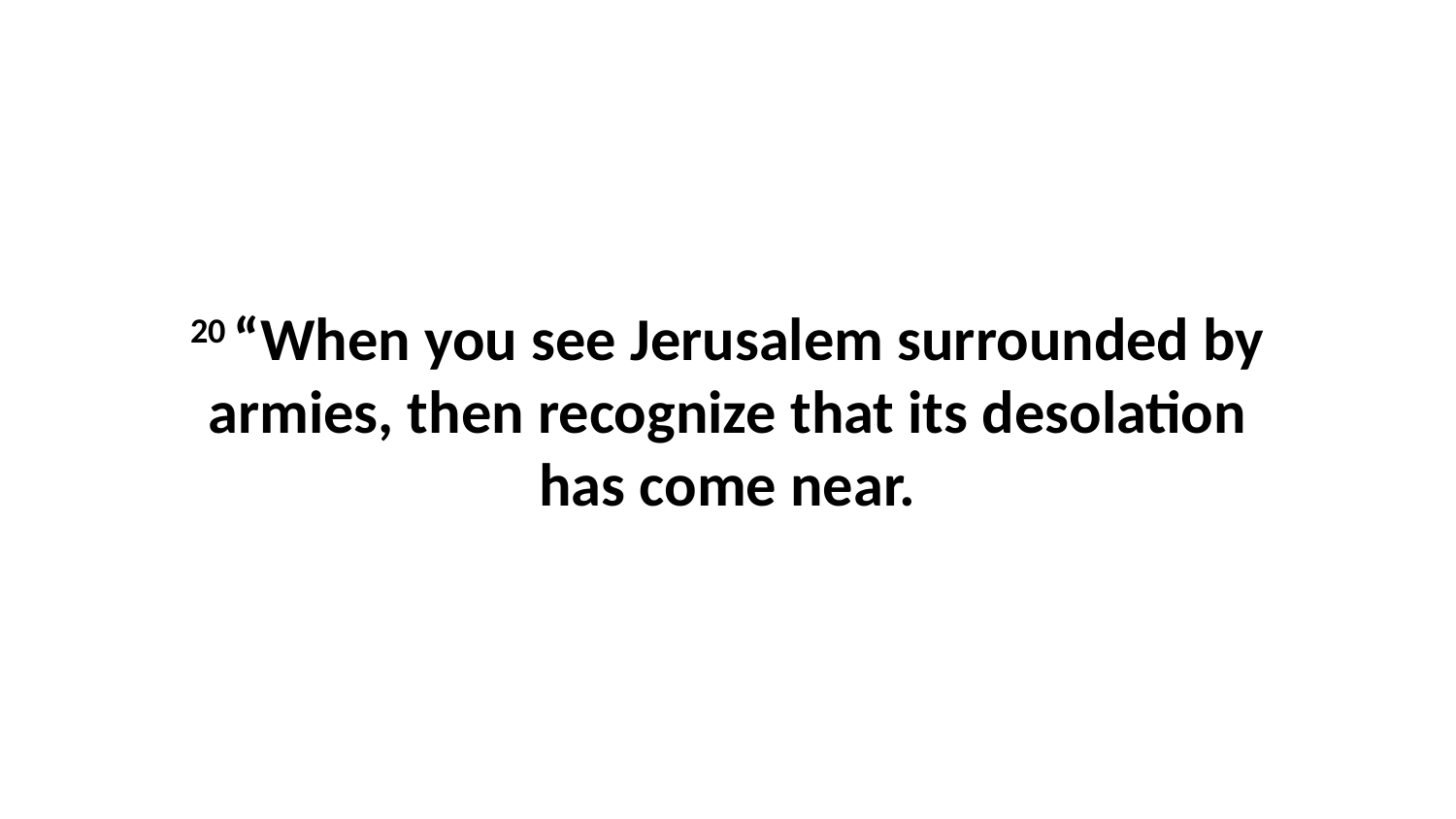

20 “When you see Jerusalem surrounded by armies, then recognize that its desolation has come near.